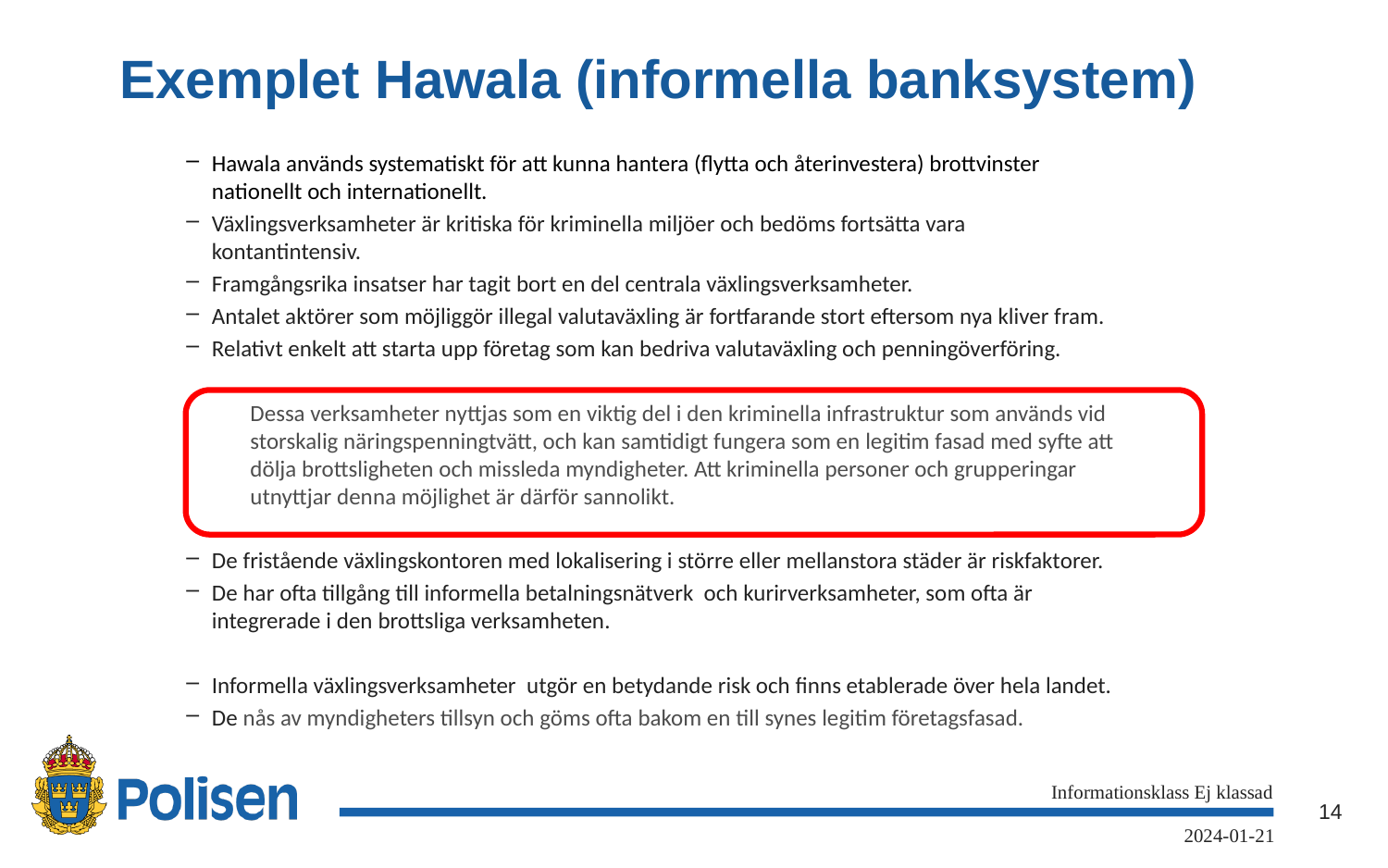

# Exemplet Hawala (informella banksystem)

Hawala används systematiskt för att kunna hantera (flytta och återinvestera) brottvinster nationellt och internationellt.
Växlingsverksamheter är kritiska för kriminella miljöer och bedöms fortsätta vara kontantintensiv.
Framgångsrika insatser har tagit bort en del centrala växlingsverksamheter.
Antalet aktörer som möjliggör illegal valutaväxling är fortfarande stort eftersom nya kliver fram.
Relativt enkelt att starta upp företag som kan bedriva valutaväxling och penningöverföring.

Dessa verksamheter nyttjas som en viktig del i den kriminella infrastruktur som används vid storskalig näringspenningtvätt, och kan samtidigt fungera som en legitim fasad med syfte att dölja brottsligheten och missleda myndigheter. Att kriminella personer och grupperingar utnyttjar denna möjlighet är därför sannolikt.

De fristående växlingskontoren med lokalisering i större eller mellanstora städer är riskfaktorer.
De har ofta tillgång till informella betalningsnätverk  och kurirverksamheter, som ofta är integrerade i den brottsliga verksamheten.

Informella växlingsverksamheter  utgör en betydande risk och finns etablerade över hela landet.
De nås av myndigheters tillsyn och göms ofta bakom en till synes legitim företagsfasad.